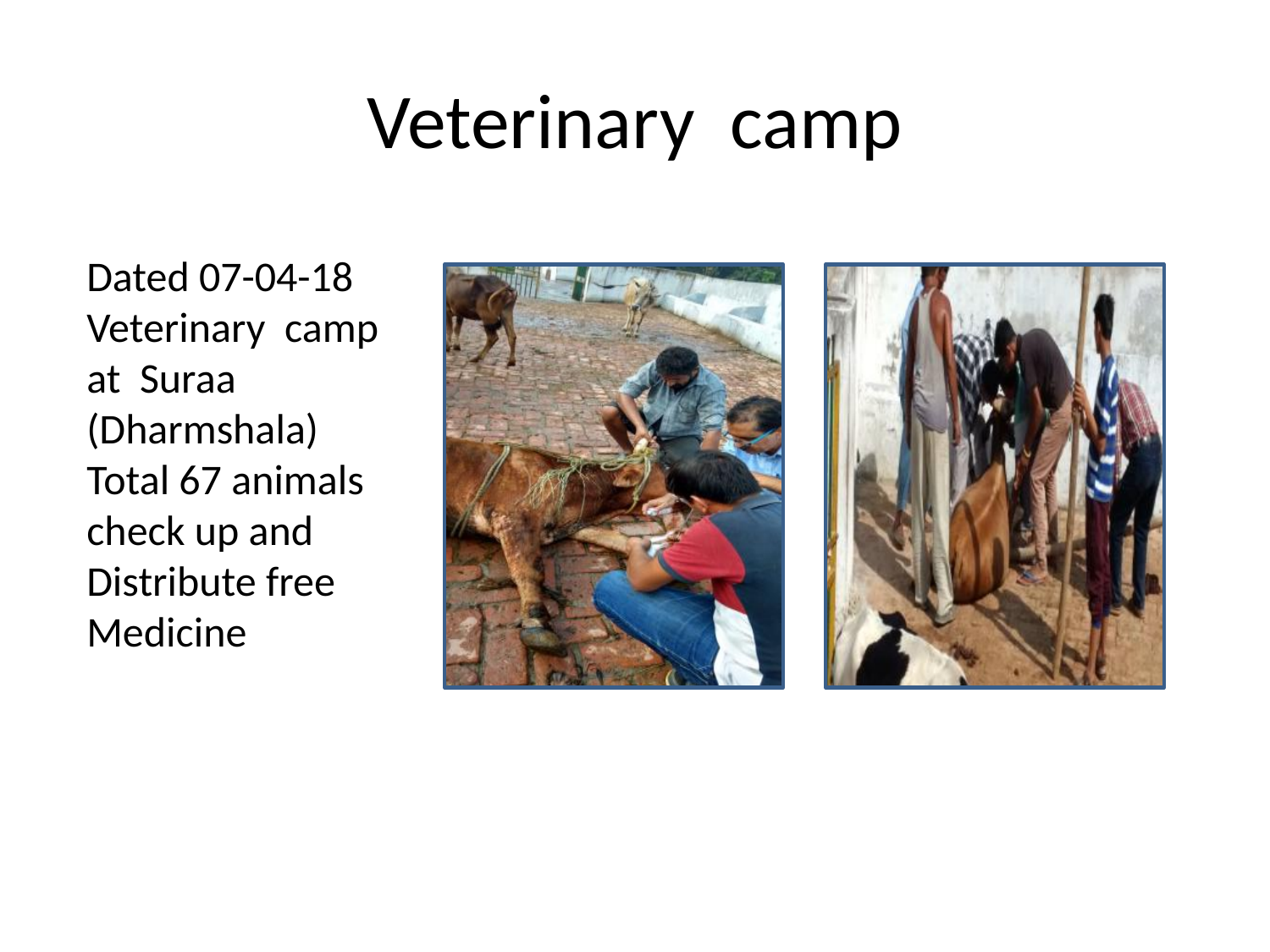

# Veterinary  camp

Dated 07-04-18 Veterinary  camp at  Suraa (Dharmshala)
Total 67 animals
check up and Distribute free Medicine